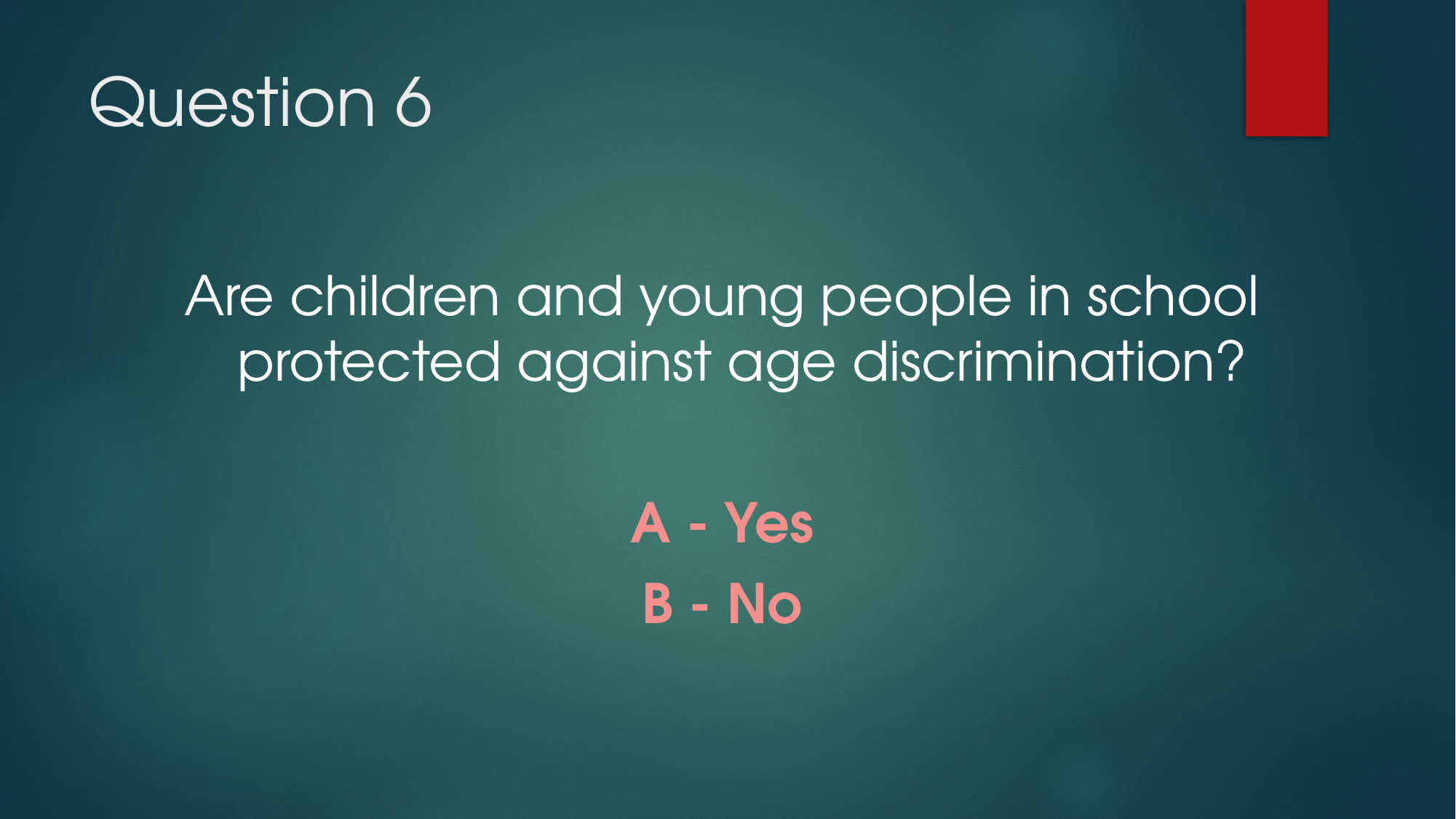

Question 6
Are children and young people in school protected against age discrimination?

A - Yes
B - No